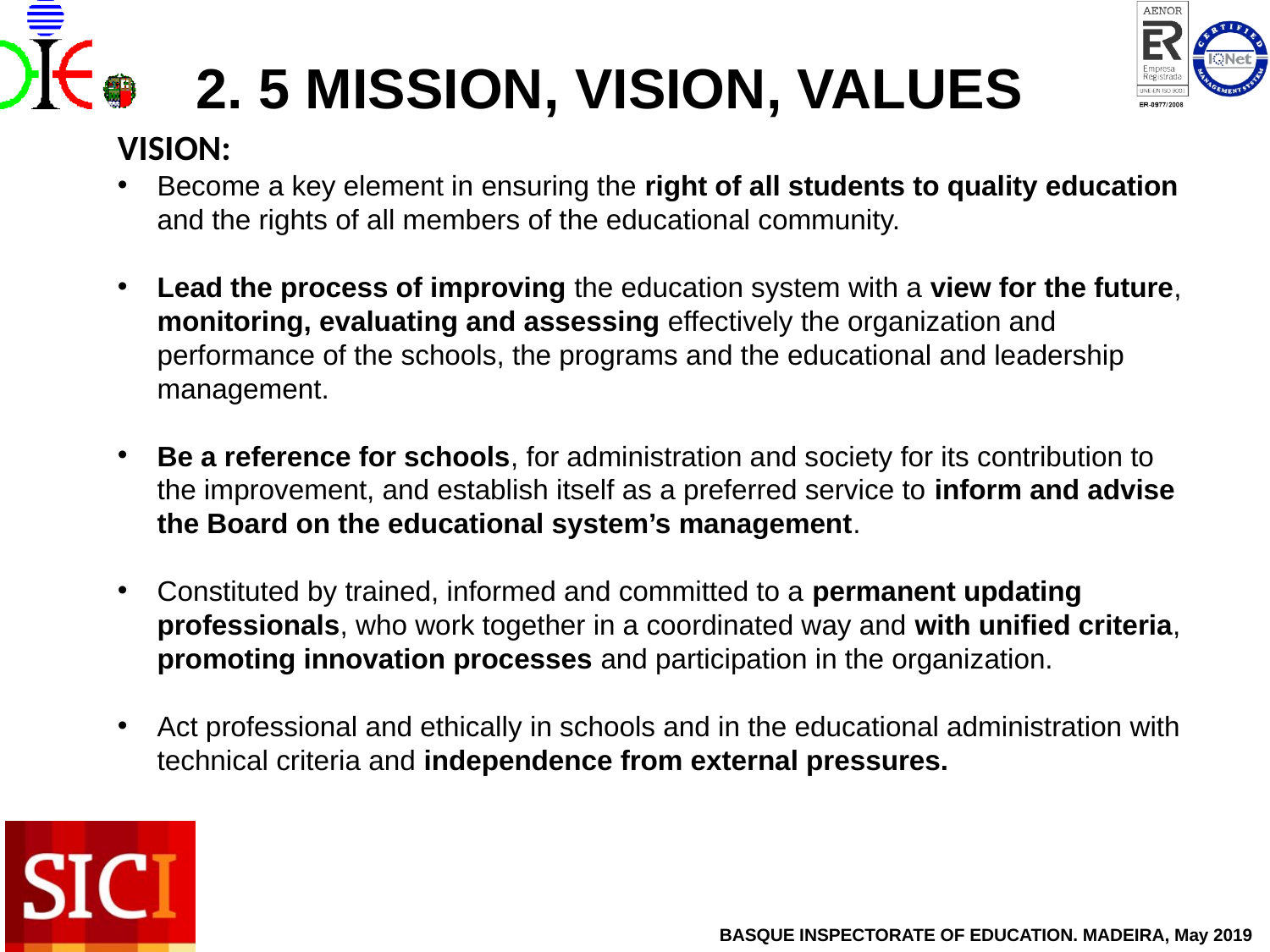

# 2. 5 MISSION, VISION, VALUES
VISION:
Become a key element in ensuring the right of all students to quality education and the rights of all members of the educational community.

Lead the process of improving the education system with a view for the future, monitoring, evaluating and assessing effectively the organization and performance of the schools, the programs and the educational and leadership management.

Be a reference for schools, for administration and society for its contribution to the improvement, and establish itself as a preferred service to inform and advise the Board on the educational system’s management.

Constituted by trained, informed and committed to a permanent updating professionals, who work together in a coordinated way and with unified criteria, promoting innovation processes and participation in the organization.

Act professional and ethically in schools and in the educational administration with technical criteria and independence from external pressures.

BASQUE INSPECTORATE OF EDUCATION. MADEIRA, May 2019